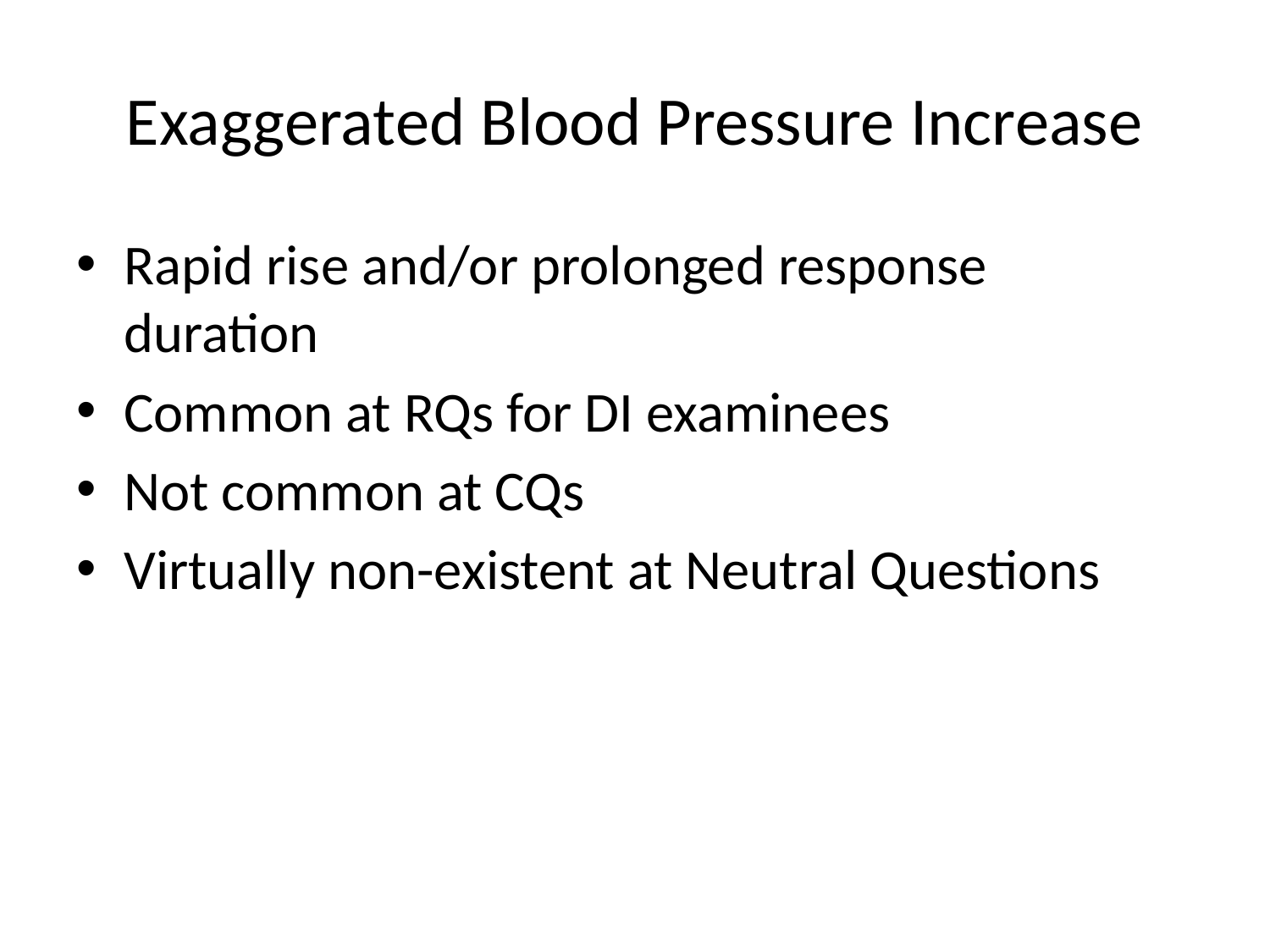

# Exaggerated Blood Pressure Increase
Rapid rise and/or prolonged response duration
Common at RQs for DI examinees
Not common at CQs
Virtually non-existent at Neutral Questions